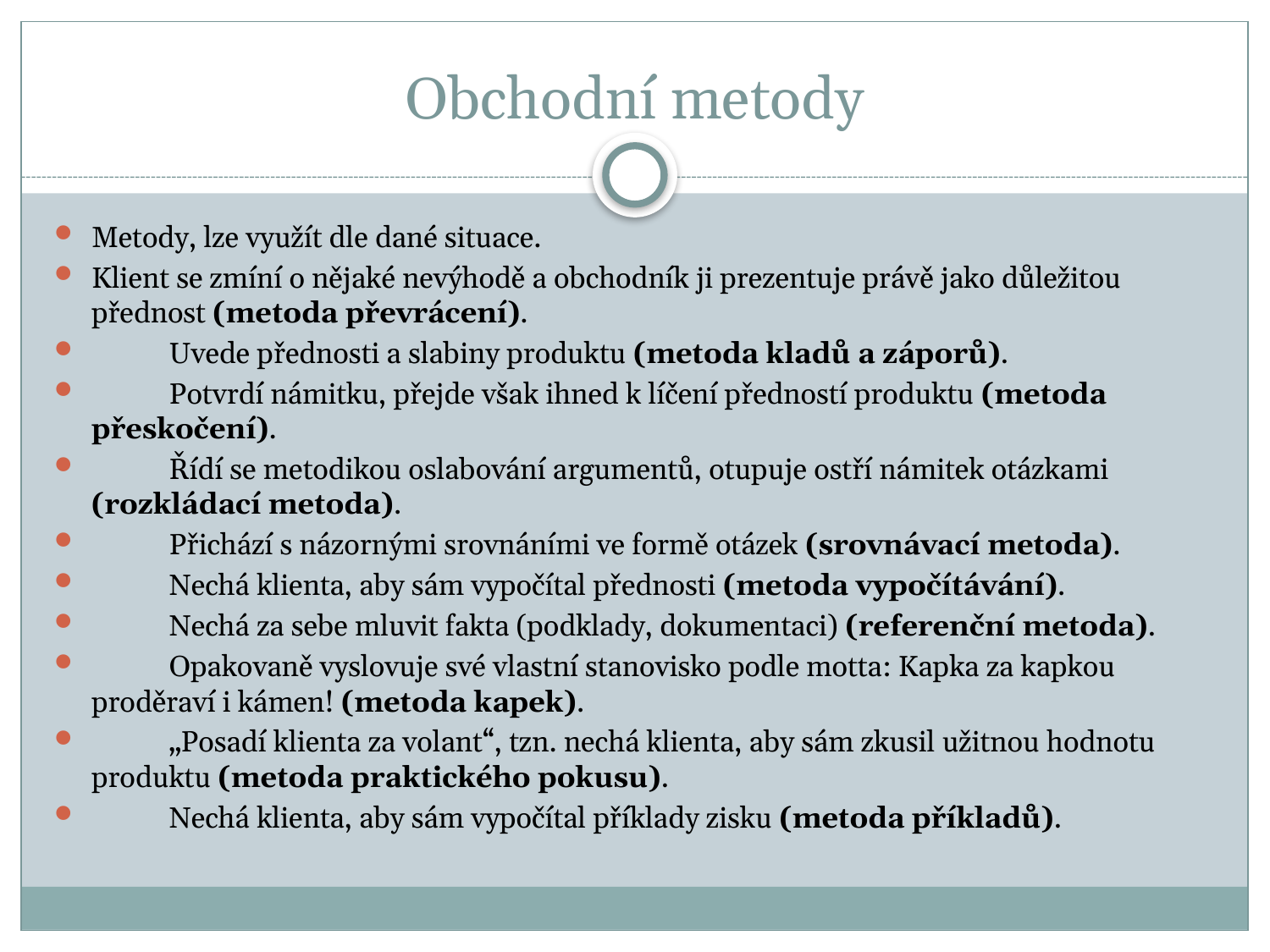

# Obchodní metody
Metody, lze využít dle dané situace.
Klient se zmíní o nějaké nevýhodě a obchodník ji prezentuje právě jako důležitou přednost (metoda převrácení).
	Uvede přednosti a slabiny produktu (metoda kladů a záporů).
	Potvrdí námitku, přejde však ihned k líčení předností produktu (metoda přeskočení).
	Řídí se metodikou oslabování argumentů, otupuje ostří námitek otázkami (rozkládací metoda).
	Přichází s názornými srovnáními ve formě otázek (srovnávací metoda).
	Nechá klienta, aby sám vypočítal přednosti (metoda vypočítávání).
	Nechá za sebe mluvit fakta (podklady, dokumentaci) (referenční metoda).
	Opakovaně vyslovuje své vlastní stanovisko podle motta: Kapka za kapkou proděraví i kámen! (metoda kapek).
	„Posadí klienta za volant“, tzn. nechá klienta, aby sám zkusil užitnou hodnotu produktu (metoda praktického pokusu).
	Nechá klienta, aby sám vypočítal příklady zisku (metoda příkladů).